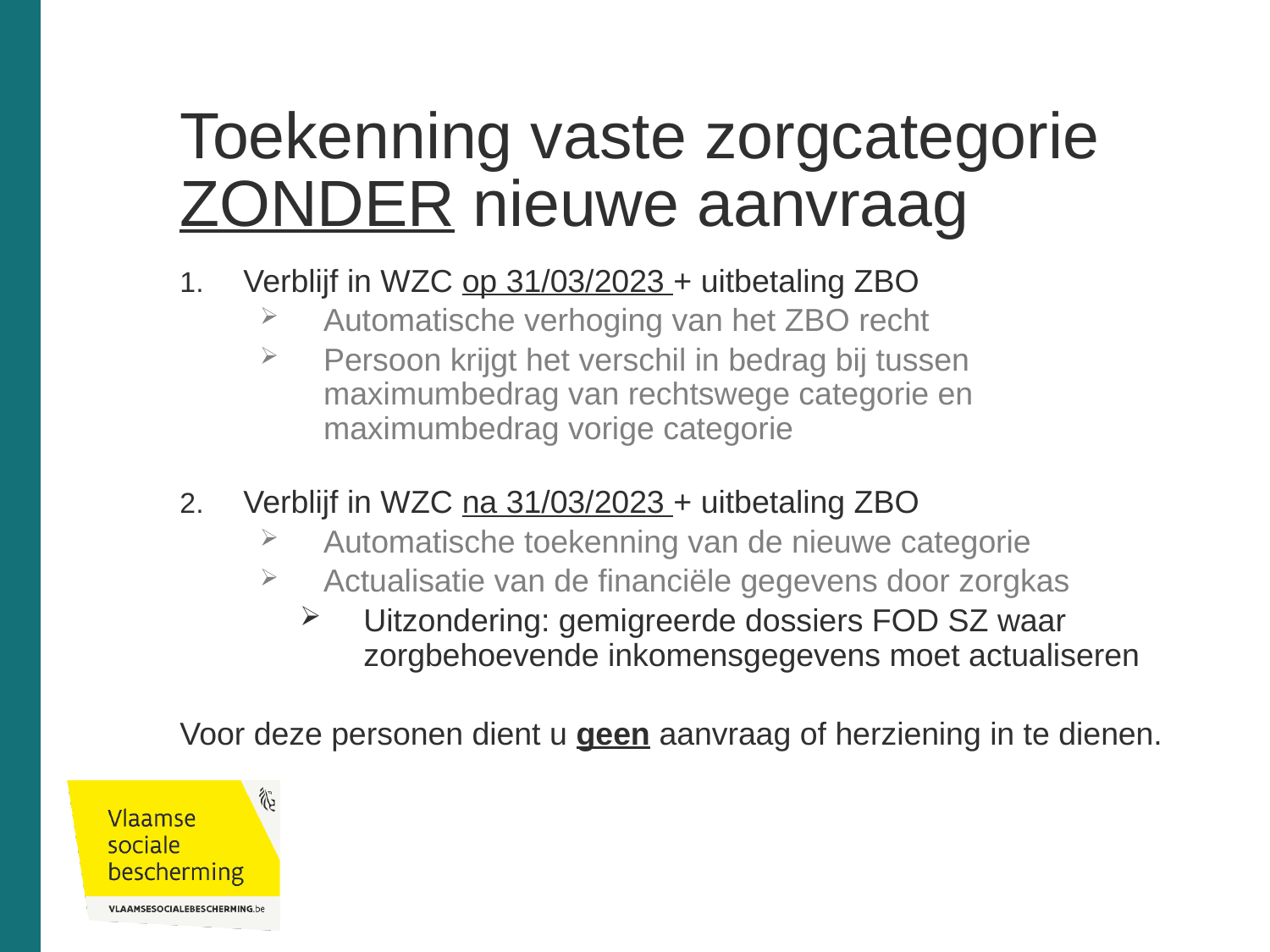

# Toekenning vaste zorgcategorie ZONDER nieuwe aanvraag

Verblijf in WZC op 31/03/2023 + uitbetaling ZBO
Automatische verhoging van het ZBO recht
Persoon krijgt het verschil in bedrag bij tussen maximumbedrag van rechtswege categorie en maximumbedrag vorige categorie
Verblijf in WZC na 31/03/2023 + uitbetaling ZBO
Automatische toekenning van de nieuwe categorie
Actualisatie van de financiële gegevens door zorgkas
Uitzondering: gemigreerde dossiers FOD SZ waar zorgbehoevende inkomensgegevens moet actualiseren

Voor deze personen dient u geen aanvraag of herziening in te dienen.